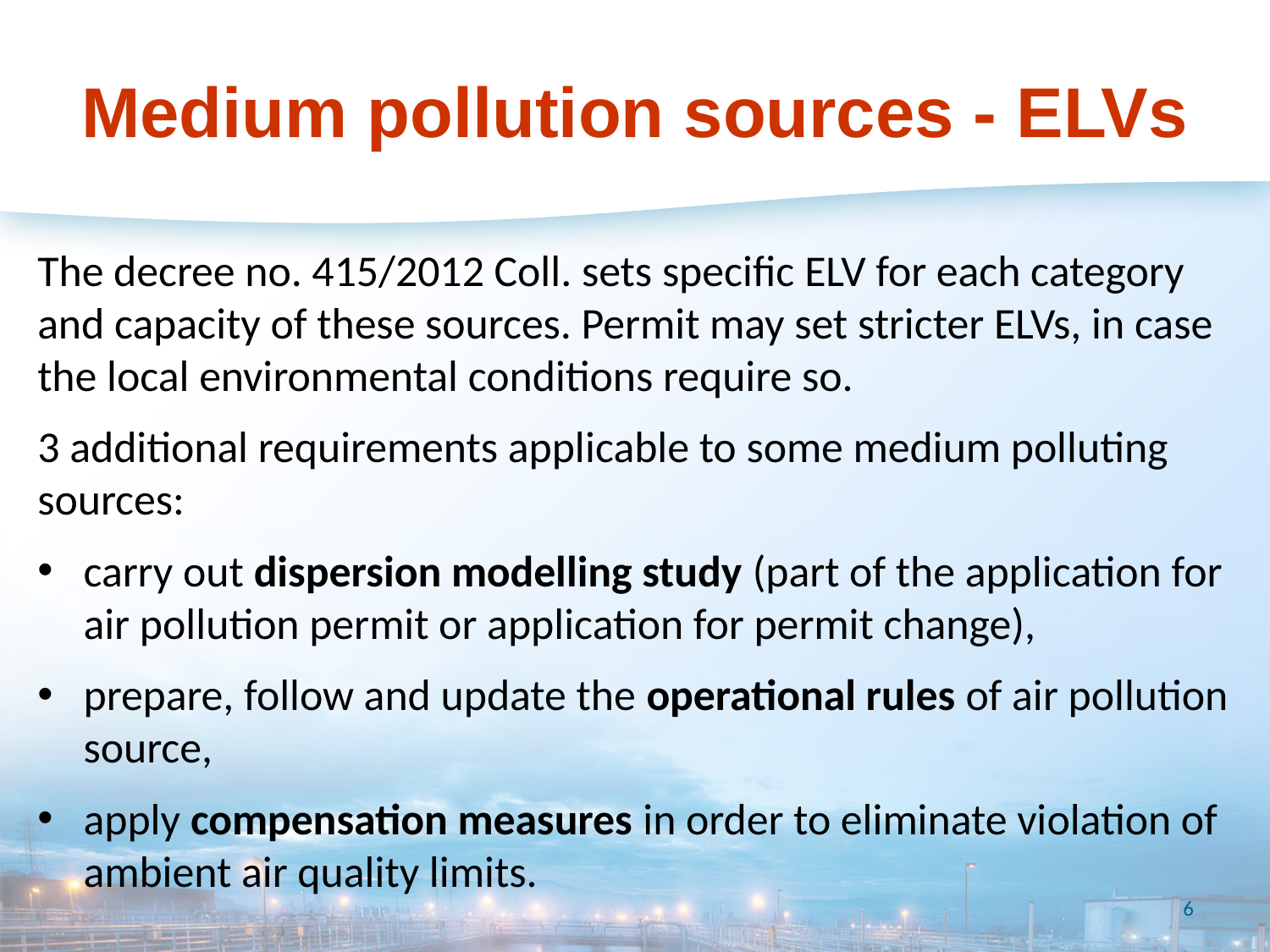

# Medium pollution sources - ELVs
The decree no. 415/2012 Coll. sets specific ELV for each category and capacity of these sources. Permit may set stricter ELVs, in case the local environmental conditions require so.
3 additional requirements applicable to some medium polluting sources:
carry out dispersion modelling study (part of the application for air pollution permit or application for permit change),
prepare, follow and update the operational rules of air pollution source,
apply compensation measures in order to eliminate violation of ambient air quality limits.
6